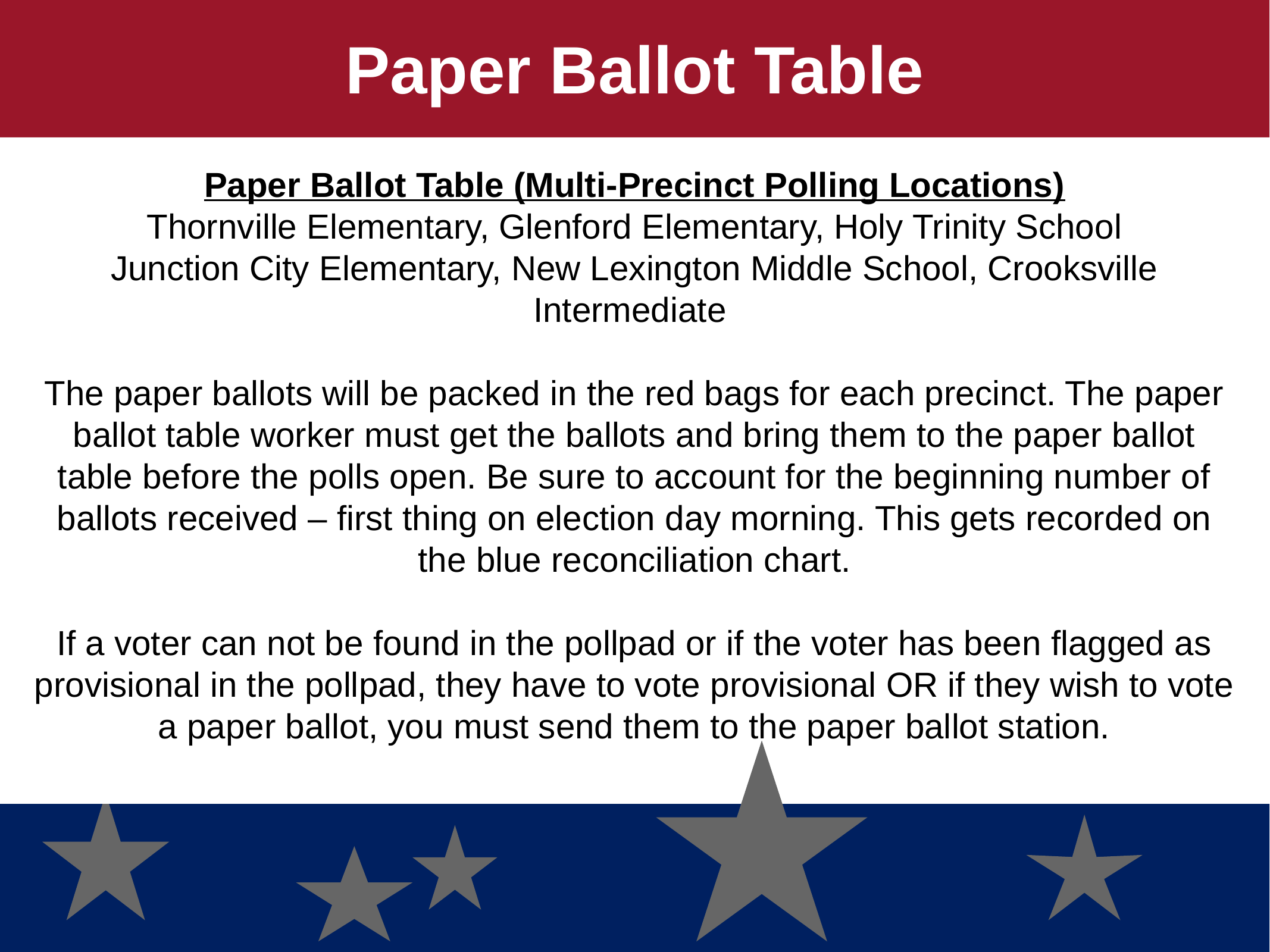

Paper Ballot Table
Paper Ballot Table (Multi-Precinct Polling Locations)
Thornville Elementary, Glenford Elementary, Holy Trinity School
Junction City Elementary, New Lexington Middle School, Crooksville Intermediate!

The paper ballots will be packed in the red bags for each precinct. The paper ballot table worker must get the ballots and bring them to the paper ballot table before the polls open. Be sure to account for the beginning number of ballots received – first thing on election day morning. This gets recorded on the blue reconciliation chart.

If a voter can not be found in the pollpad or if the voter has been flagged as provisional in the pollpad, they have to vote provisional OR if they wish to vote a paper ballot, you must send them to the paper ballot station.